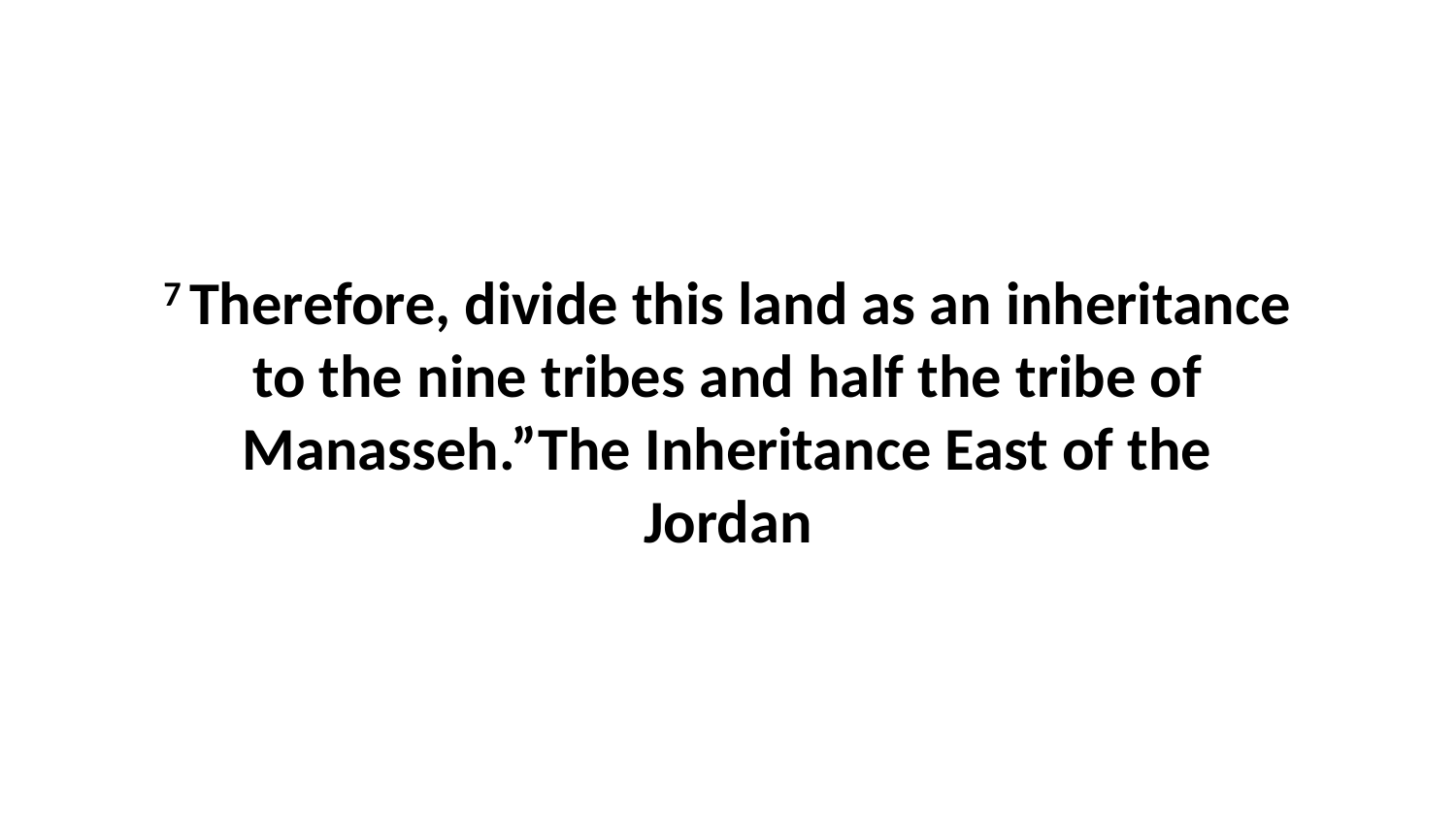

7 Therefore, divide this land as an inheritance to the nine tribes and half the tribe of Manasseh.”The Inheritance East of the Jordan